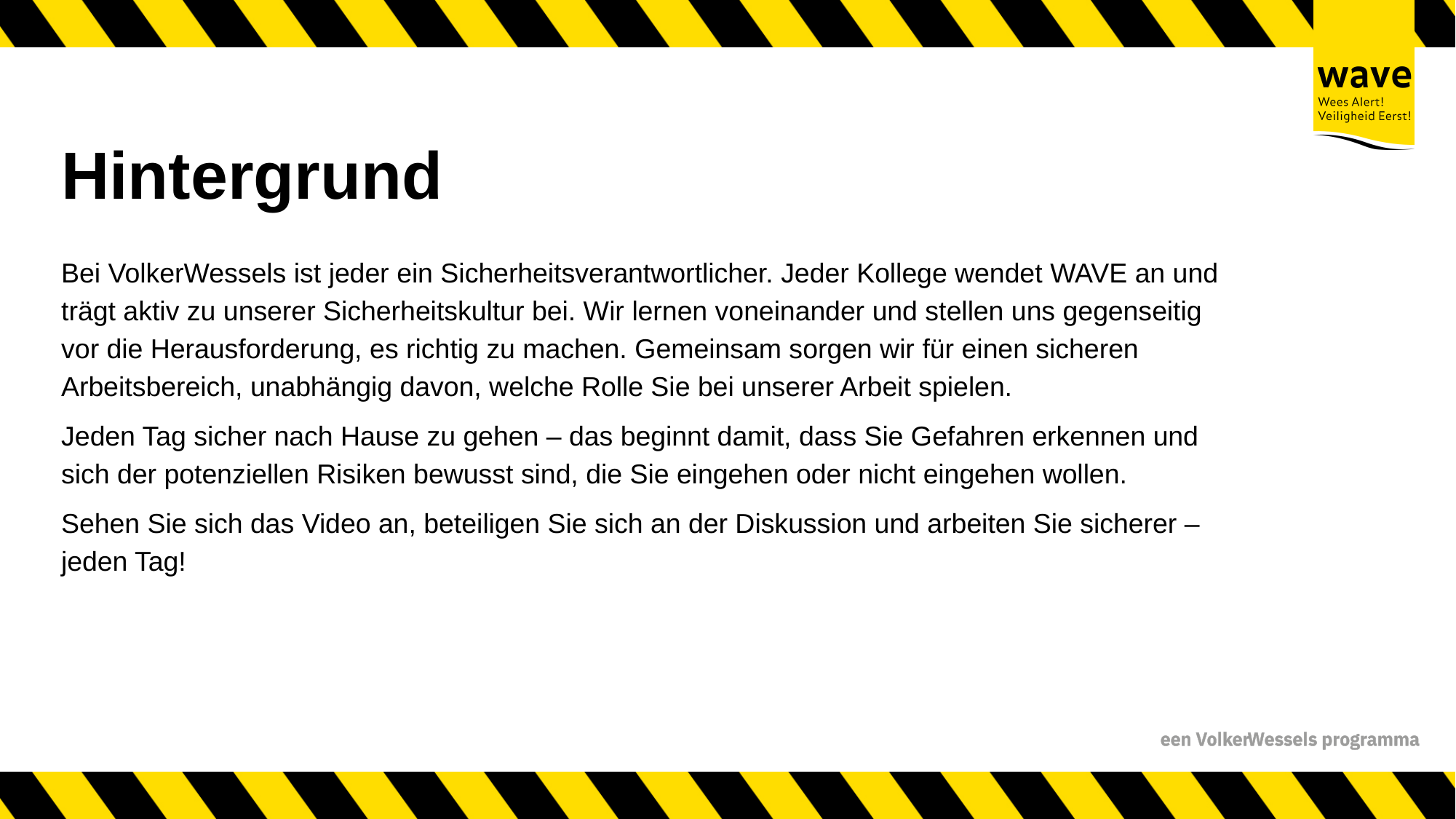

# Hintergrund
Bei VolkerWessels ist jeder ein Sicherheitsverantwortlicher. Jeder Kollege wendet WAVE an und trägt aktiv zu unserer Sicherheitskultur bei. Wir lernen voneinander und stellen uns gegenseitig vor die Herausforderung, es richtig zu machen. Gemeinsam sorgen wir für einen sicheren Arbeitsbereich, unabhängig davon, welche Rolle Sie bei unserer Arbeit spielen.
Jeden Tag sicher nach Hause zu gehen – das beginnt damit, dass Sie Gefahren erkennen und sich der potenziellen Risiken bewusst sind, die Sie eingehen oder nicht eingehen wollen.
Sehen Sie sich das Video an, beteiligen Sie sich an der Diskussion und arbeiten Sie sicherer – jeden Tag!